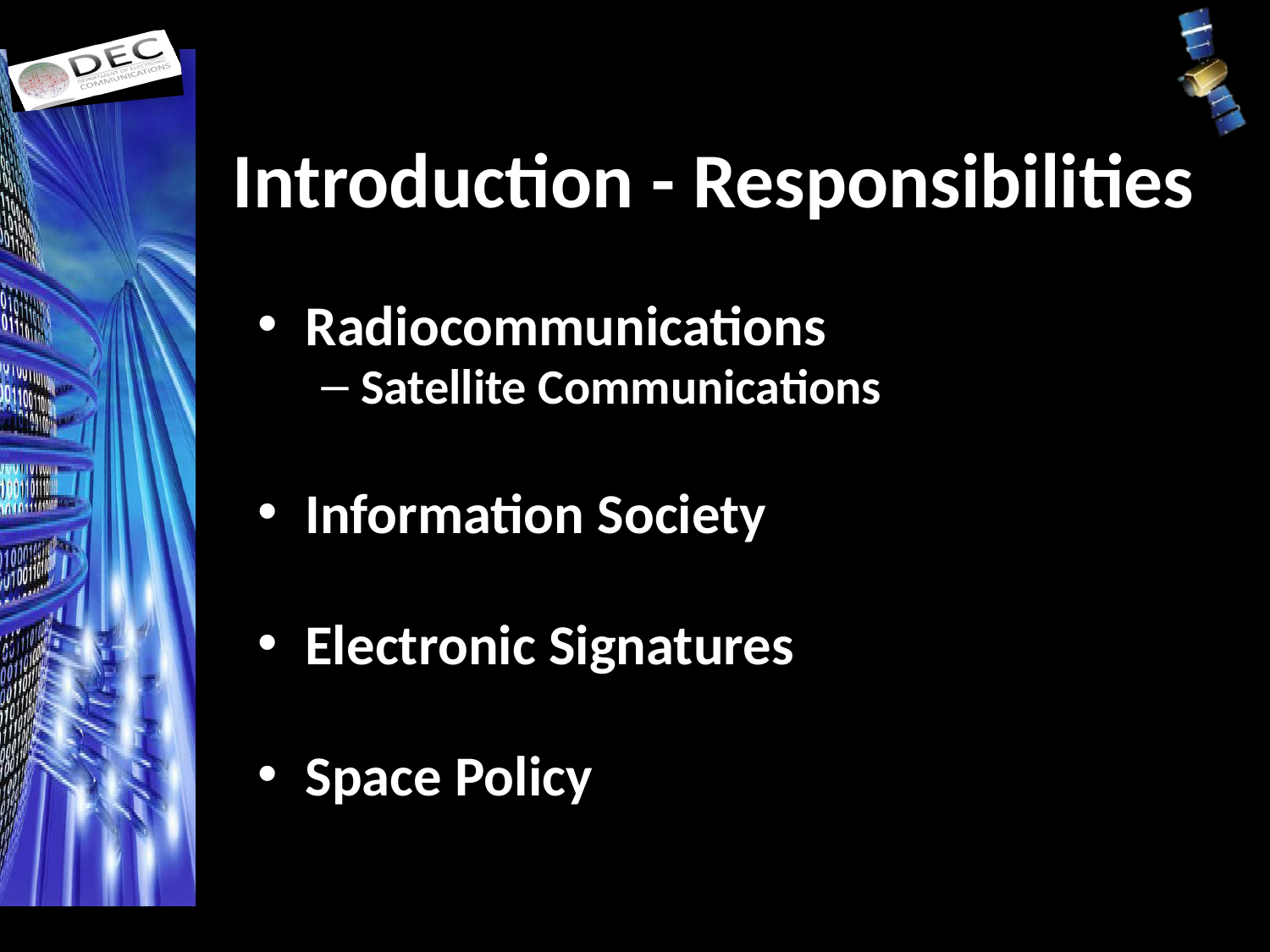

# Introduction - Responsibilities
Radiocommunications
Satellite Communications

Information Society

Electronic Signatures

Space Policy